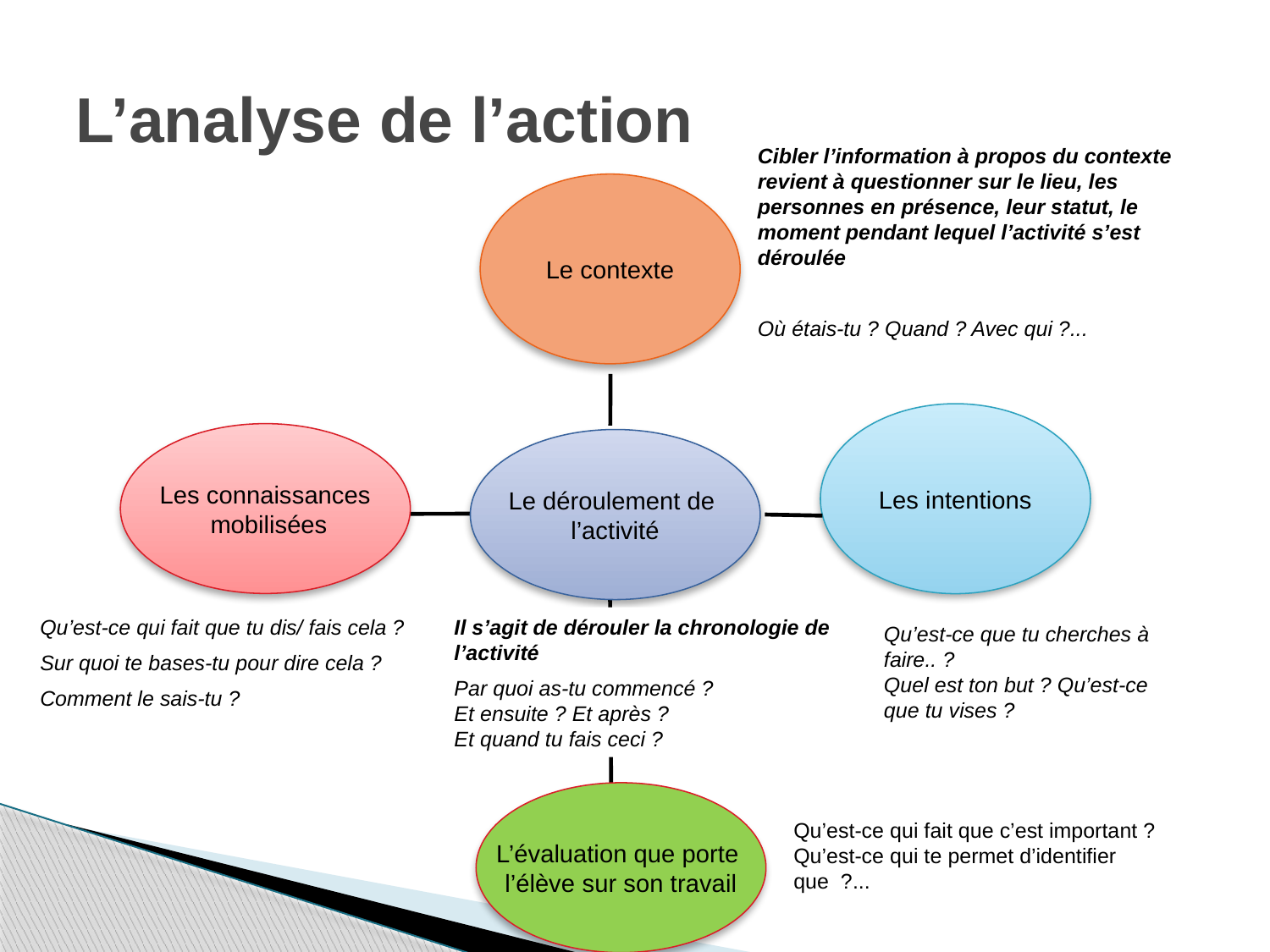

# L’analyse de l’action
Cibler l’information à propos du contexte revient à questionner sur le lieu, les personnes en présence, leur statut, le moment pendant lequel l’activité s’est déroulée

Où étais-tu ? Quand ? Avec qui ?...
Le contexte

Les intentions
Les connaissances
 mobilisées

Le déroulement de
l’activité

Qu’est-ce qui fait que tu dis/ fais cela ?
Sur quoi te bases-tu pour dire cela ?
Comment le sais-tu ?
Il s’agit de dérouler la chronologie de l’activité
Par quoi as-tu commencé ?
Et ensuite ? Et après ?
Et quand tu fais ceci ?
Qu’est-ce que tu cherches à faire.. ?
Quel est ton but ? Qu’est-ce que tu vises ?
L’évaluation que porte
l’élève sur son travail
Qu’est-ce qui fait que c’est important ? Qu’est-ce qui te permet d’identifier que  ?...